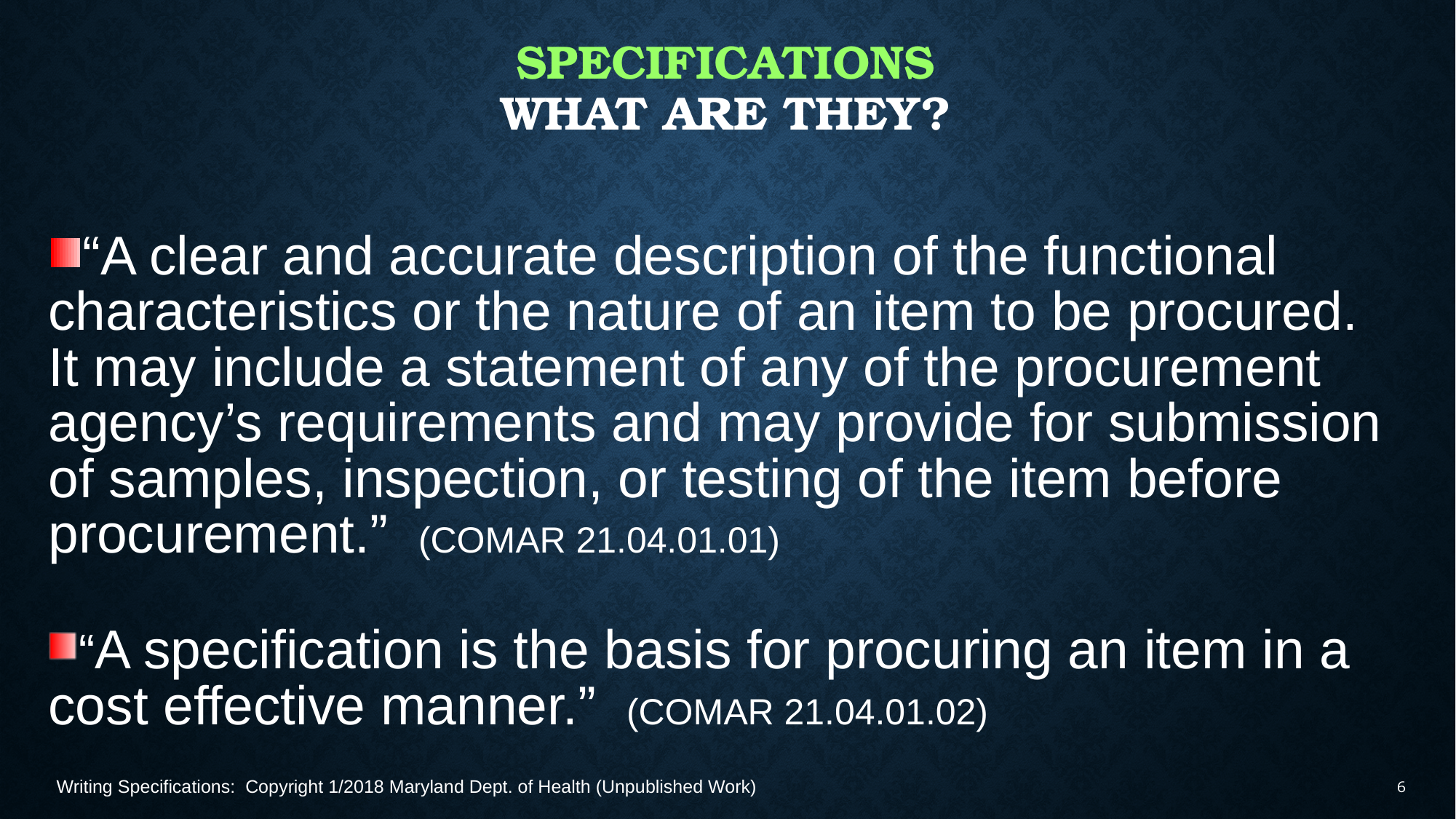

# Specifications what are they?

“A clear and accurate description of the functional characteristics or the nature of an item to be procured.  It may include a statement of any of the procurement agency’s requirements and may provide for submission of samples, inspection, or testing of the item before procurement.”  (COMAR 21.04.01.01)

“A specification is the basis for procuring an item in a cost effective manner.”  (COMAR 21.04.01.02)

Writing Specifications:  Copyright 1/2018 Maryland Dept. of Health (Unpublished Work)
6